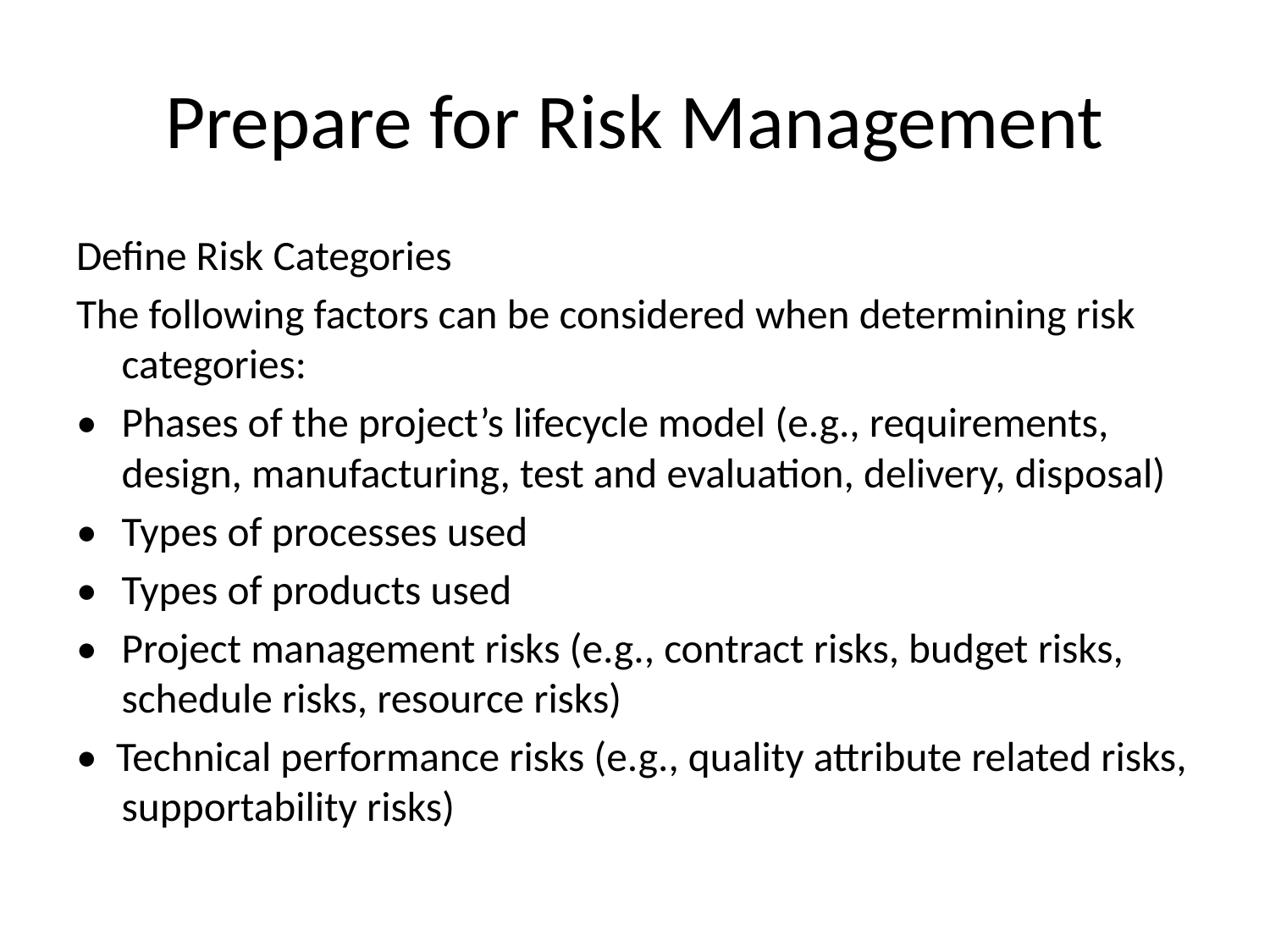

# Prepare for Risk Management
Define Risk Categories
The following factors can be considered when determining risk categories:
• 	Phases of the project’s lifecycle model (e.g., requirements, design, manufacturing, test and evaluation, delivery, disposal)
• 	Types of processes used
•	Types of products used
• 	Project management risks (e.g., contract risks, budget risks, schedule risks, resource risks)
•  Technical performance risks (e.g., quality attribute related risks, supportability risks)